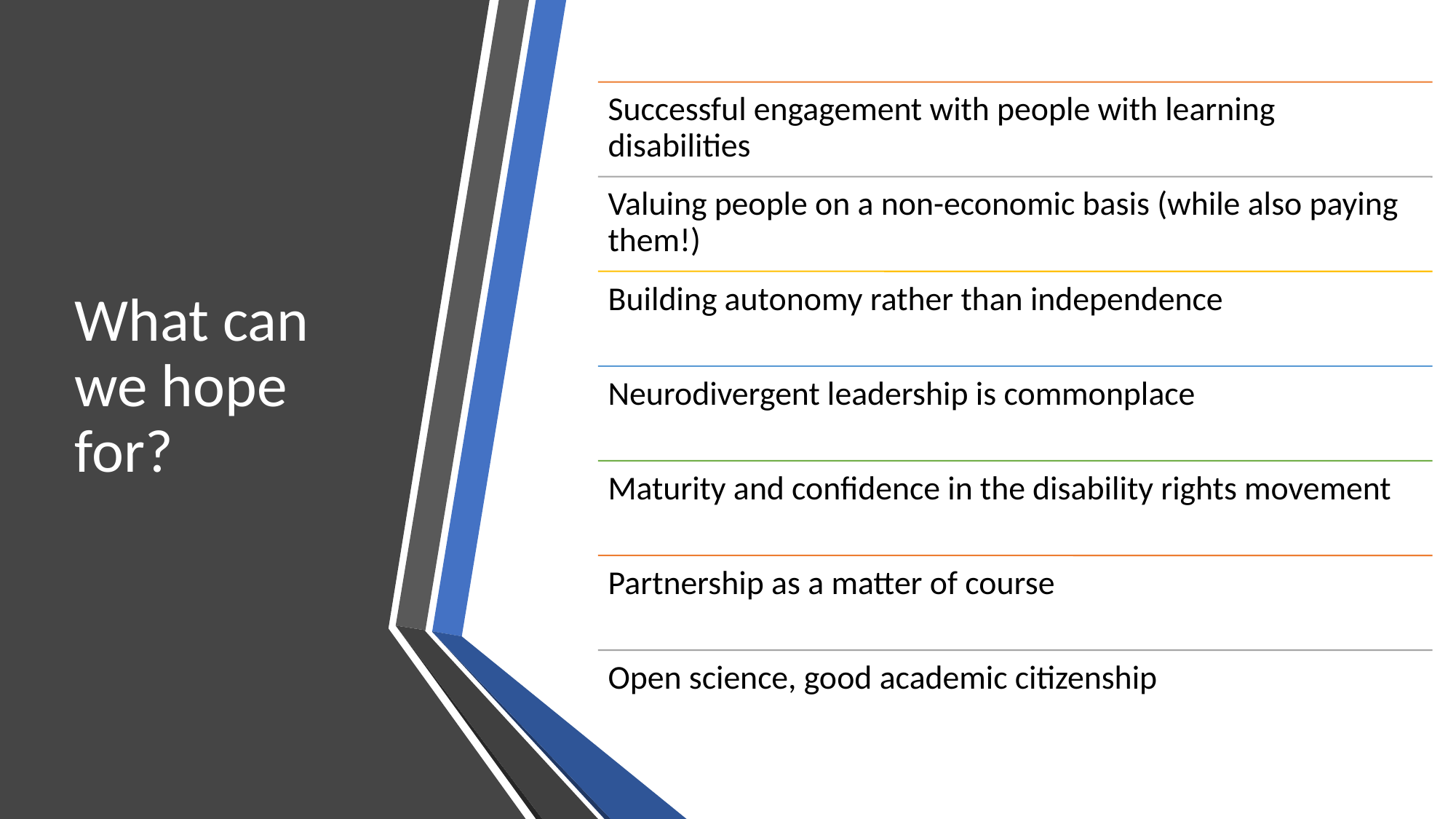

# What can we hope for?
Successful engagement with people with learning disabilities
Valuing people on a non-economic basis (while also paying them!)
Building autonomy rather than independence
Neurodivergent leadership is commonplace
Maturity and confidence in the disability rights movement
Partnership as a matter of course
Open science, good academic citizenship